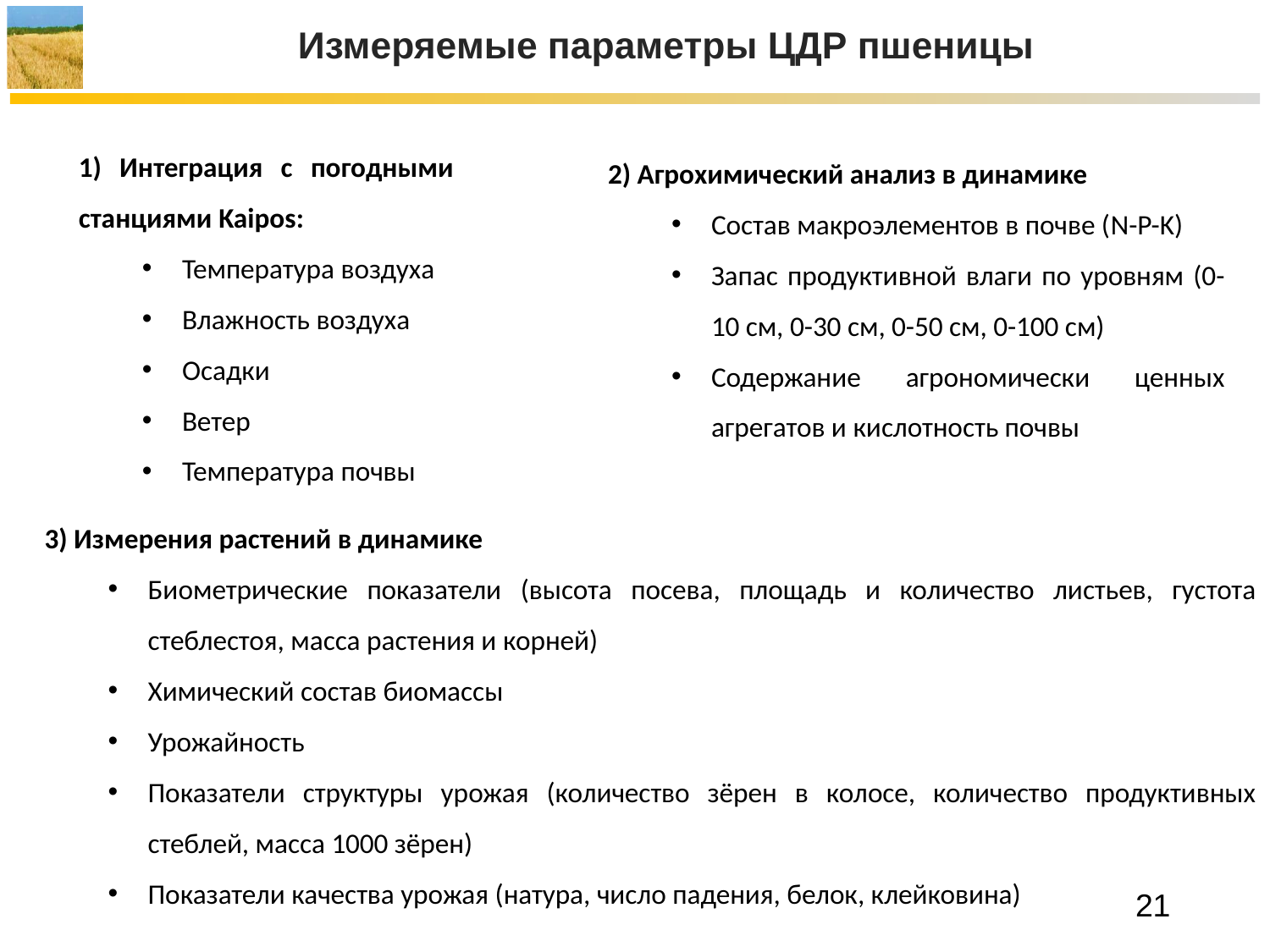

Измеряемые параметры ЦДР пшеницы
1) Интеграция с погодными станциями Kaipos:
Температура воздуха
Влажность воздуха
Осадки
Ветер
Температура почвы
2) Агрохимический анализ в динамике
Состав макроэлементов в почве (N-P-K)
Запас продуктивной влаги по уровням (0-10 см, 0-30 см, 0-50 см, 0-100 см)
Содержание агрономически ценных агрегатов и кислотность почвы
3) Измерения растений в динамике
Биометрические показатели (высота посева, площадь и количество листьев, густота стеблестоя, масса растения и корней)
Химический состав биомассы
Урожайность
Показатели структуры урожая (количество зёрен в колосе, количество продуктивных стеблей, масса 1000 зёрен)
Показатели качества урожая (натура, число падения, белок, клейковина)
21